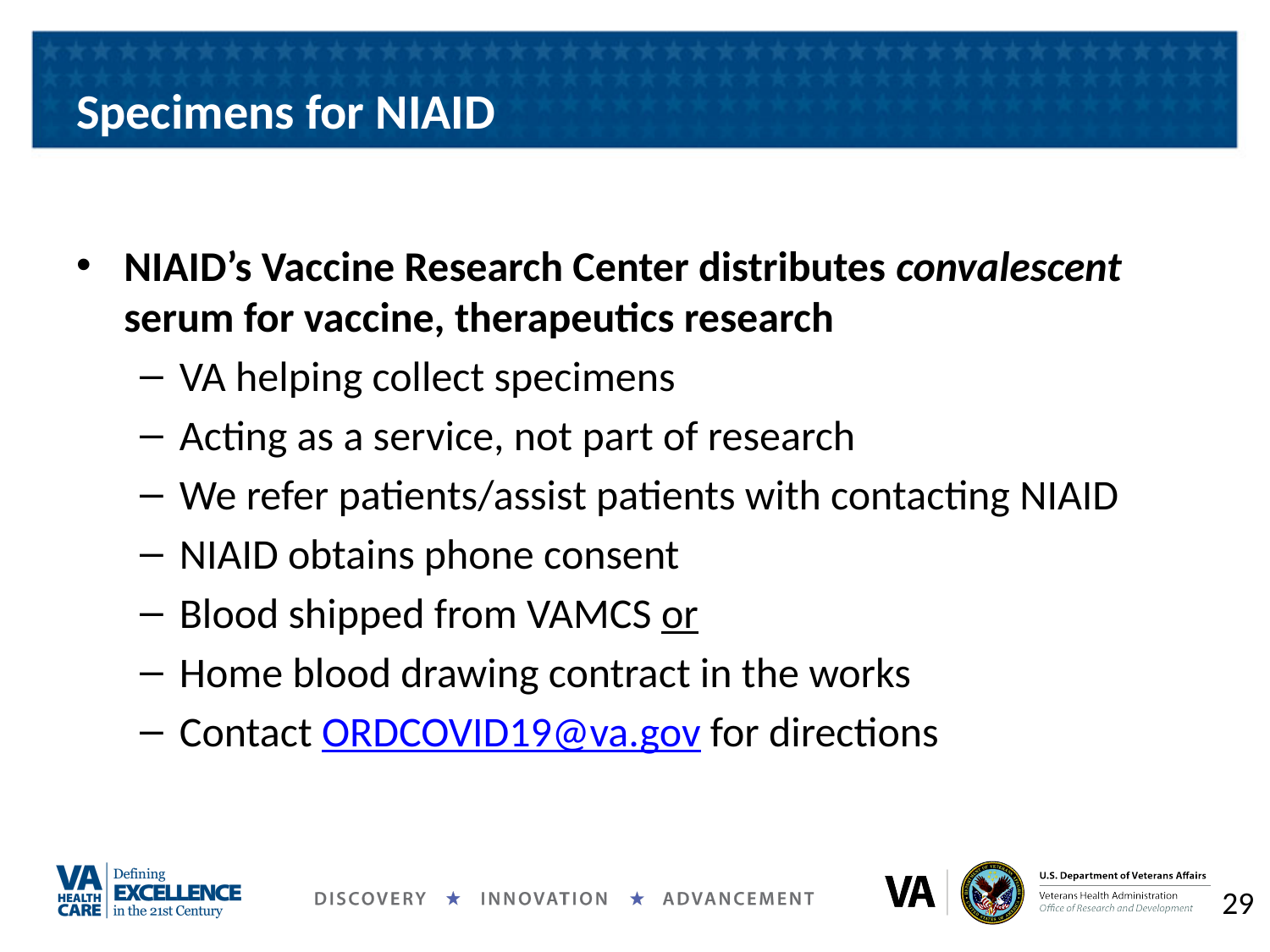

# Specimens for NIAID
NIAID’s Vaccine Research Center distributes convalescent serum for vaccine, therapeutics research
VA helping collect specimens
Acting as a service, not part of research
We refer patients/assist patients with contacting NIAID
NIAID obtains phone consent
Blood shipped from VAMCS or
Home blood drawing contract in the works
Contact ORDCOVID19@va.gov for directions

29